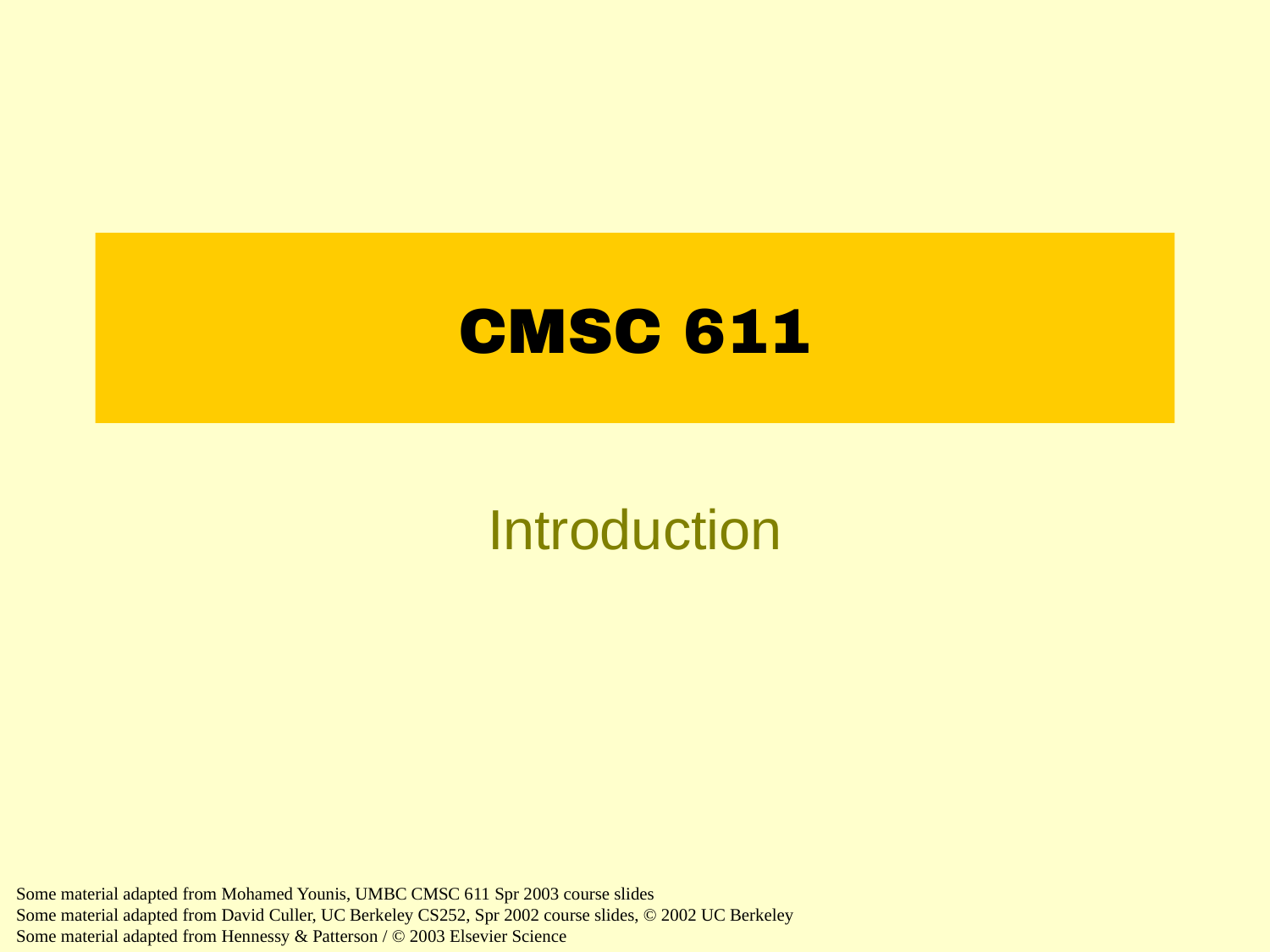

# CMSC 611
Introduction
Some material adapted from Mohamed Younis, UMBC CMSC 611 Spr 2003 course slides
Some material adapted from David Culler, UC Berkeley CS252, Spr 2002 course slides, © 2002 UC Berkeley
Some material adapted from Hennessy & Patterson / © 2003 Elsevier Science